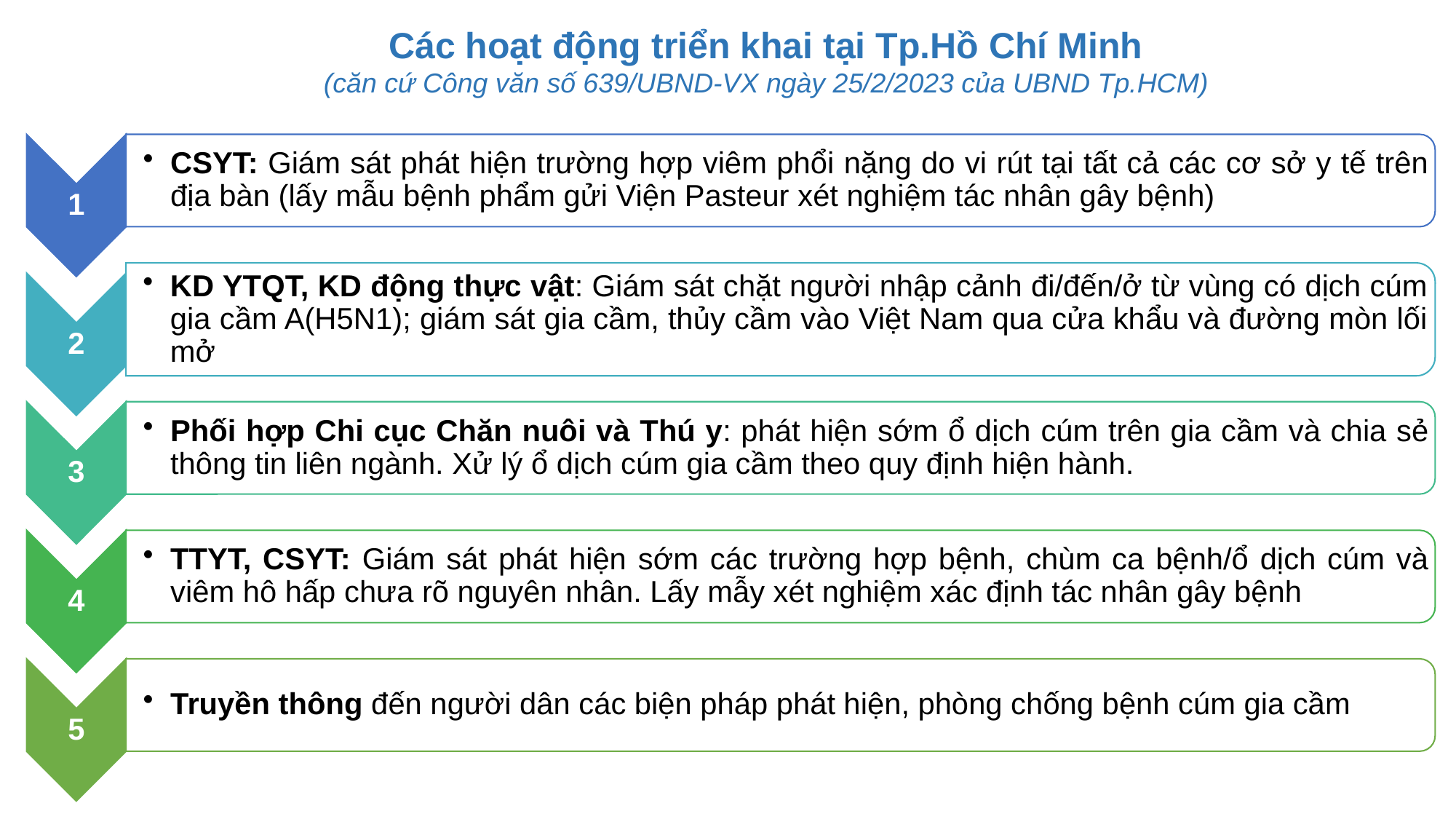

Các hoạt động triển khai tại Tp.Hồ Chí Minh
(căn cứ Công văn số 639/UBND-VX ngày 25/2/2023 của UBND Tp.HCM)
1
CSYT: Giám sát phát hiện trường hợp viêm phổi nặng do vi rút tại tất cả các cơ sở y tế trên địa bàn (lấy mẫu bệnh phẩm gửi Viện Pasteur xét nghiệm tác nhân gây bệnh)
2
KD YTQT, KD động thực vật: Giám sát chặt người nhập cảnh đi/đến/ở từ vùng có dịch cúm gia cầm A(H5N1); giám sát gia cầm, thủy cầm vào Việt Nam qua cửa khẩu và đường mòn lối mở
3
Phối hợp Chi cục Chăn nuôi và Thú y: phát hiện sớm ổ dịch cúm trên gia cầm và chia sẻ thông tin liên ngành. Xử lý ổ dịch cúm gia cầm theo quy định hiện hành.
4
TTYT, CSYT: Giám sát phát hiện sớm các trường hợp bệnh, chùm ca bệnh/ổ dịch cúm và viêm hô hấp chưa rõ nguyên nhân. Lấy mẫy xét nghiệm xác định tác nhân gây bệnh
5
Truyền thông đến người dân các biện pháp phát hiện, phòng chống bệnh cúm gia cầm